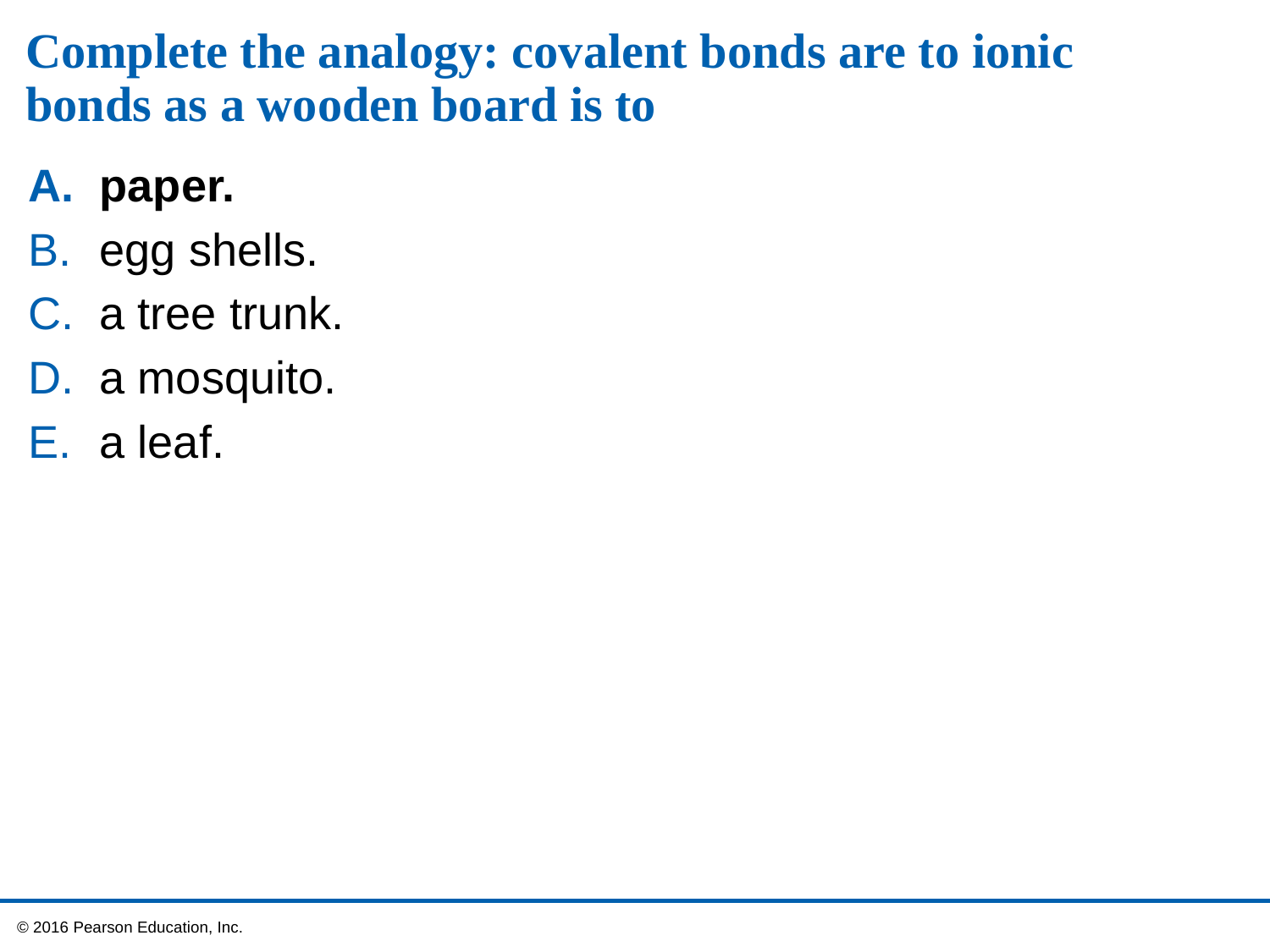

# Complete the analogy: covalent bonds are to ionic bonds as a wooden board is to
paper.
egg shells.
a tree trunk.
a mosquito.
a leaf.
 © 2016 Pearson Education, Inc.